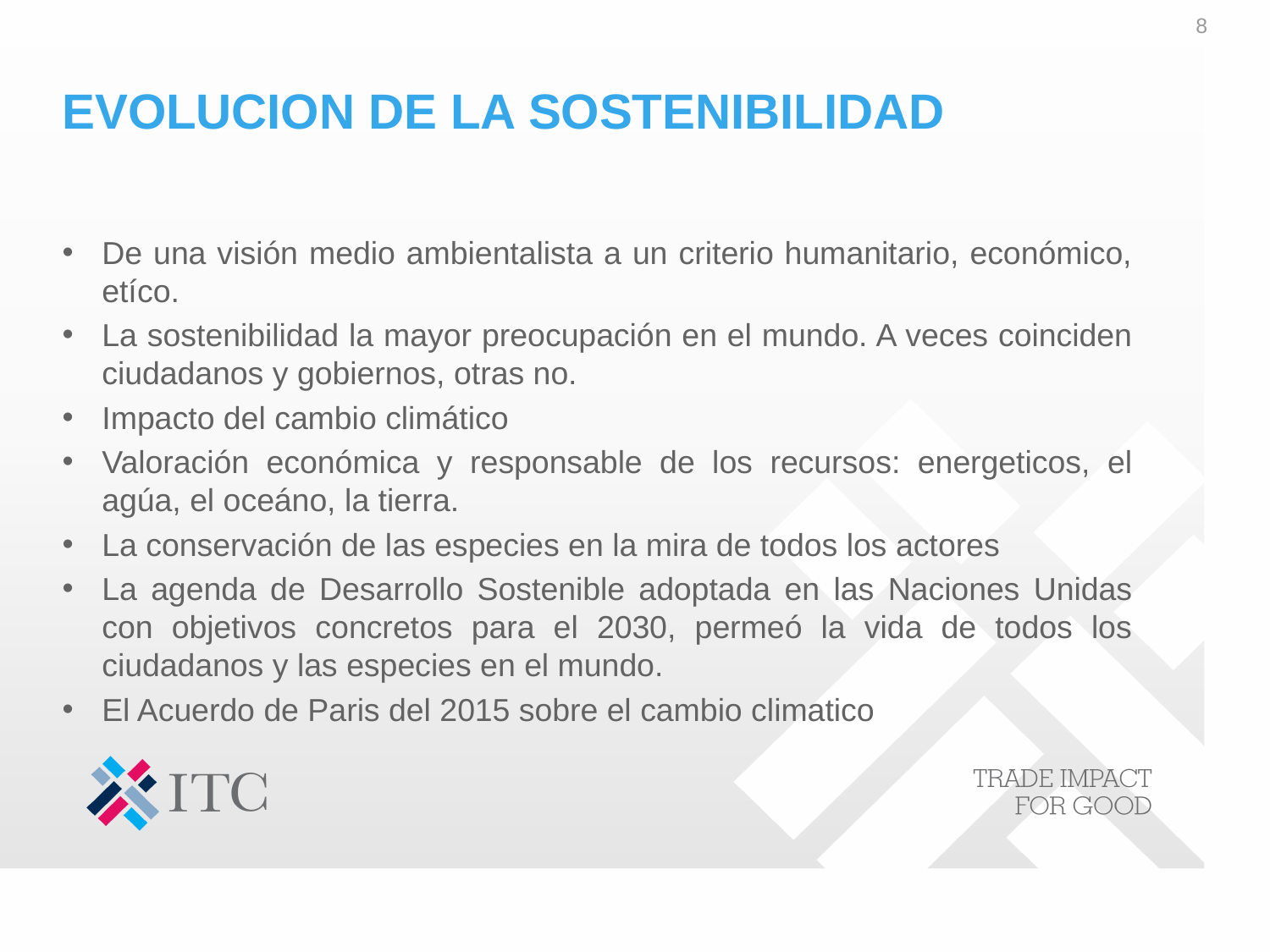

8
# EVOLUCION DE LA SOSTENIBILIDAD
De una visión medio ambientalista a un criterio humanitario, económico, etíco.
La sostenibilidad la mayor preocupación en el mundo. A veces coinciden ciudadanos y gobiernos, otras no.
Impacto del cambio climático
Valoración económica y responsable de los recursos: energeticos, el agúa, el oceáno, la tierra.
La conservación de las especies en la mira de todos los actores
La agenda de Desarrollo Sostenible adoptada en las Naciones Unidas con objetivos concretos para el 2030, permeó la vida de todos los ciudadanos y las especies en el mundo.
El Acuerdo de Paris del 2015 sobre el cambio climatico